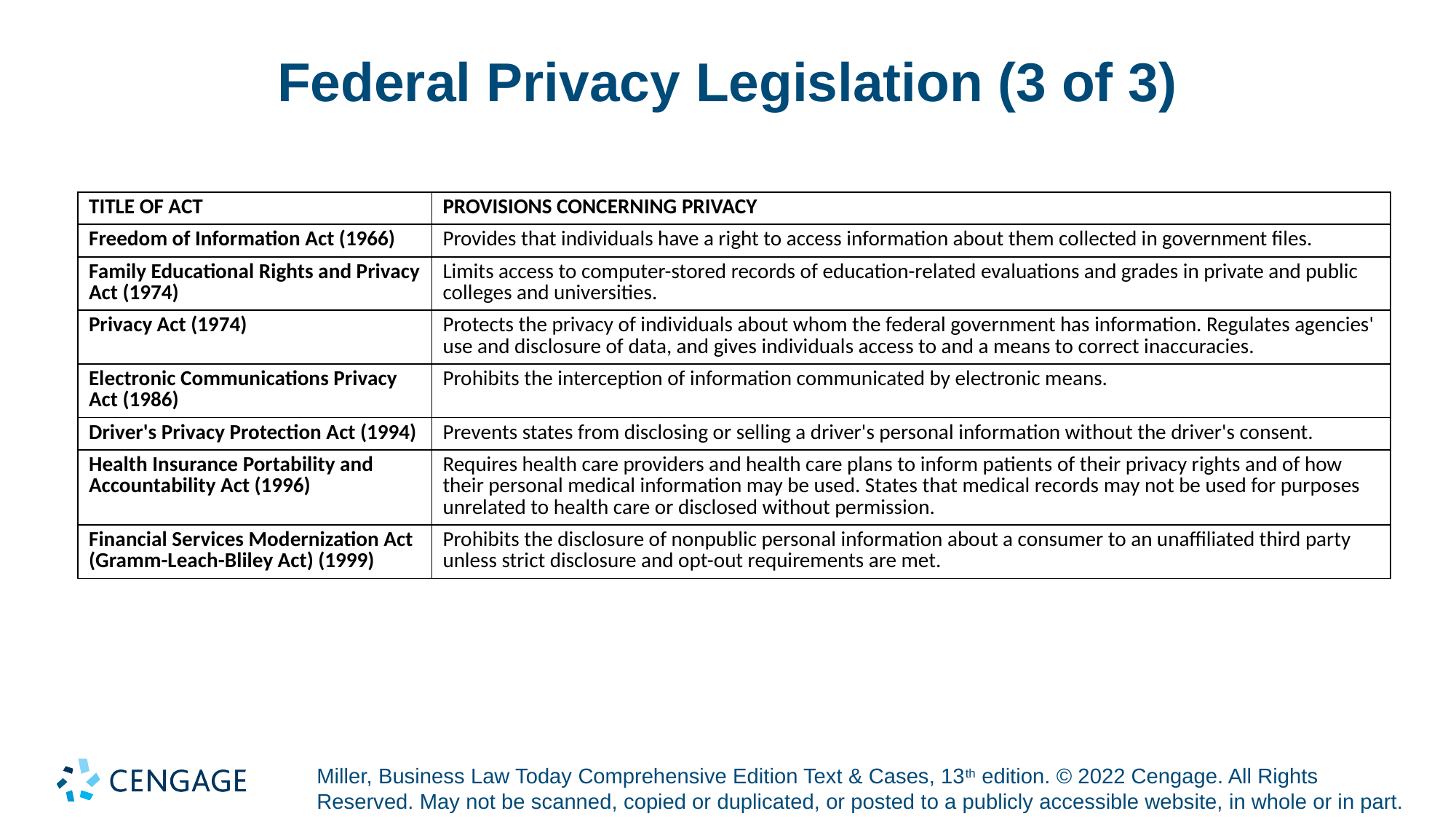

# Federal Privacy Legislation (3 of 3)
| TITLE OF ACT | PROVISIONS CONCERNING PRIVACY |
| --- | --- |
| Freedom of Information Act (1966) | Provides that individuals have a right to access information about them collected in government files. |
| Family Educational Rights and Privacy Act (1974) | Limits access to computer-stored records of education-related evaluations and grades in private and public colleges and universities. |
| Privacy Act (1974) | Protects the privacy of individuals about whom the federal government has information. Regulates agencies' use and disclosure of data, and gives individuals access to and a means to correct inaccuracies. |
| Electronic Communications Privacy Act (1986) | Prohibits the interception of information communicated by electronic means. |
| Driver's Privacy Protection Act (1994) | Prevents states from disclosing or selling a driver's personal information without the driver's consent. |
| Health Insurance Portability and Accountability Act (1996) | Requires health care providers and health care plans to inform patients of their privacy rights and of how their personal medical information may be used. States that medical records may not be used for purposes unrelated to health care or disclosed without permission. |
| Financial Services Modernization Act (Gramm-Leach-Bliley Act) (1999) | Prohibits the disclosure of nonpublic personal information about a consumer to an unaffiliated third party unless strict disclosure and opt-out requirements are met. |